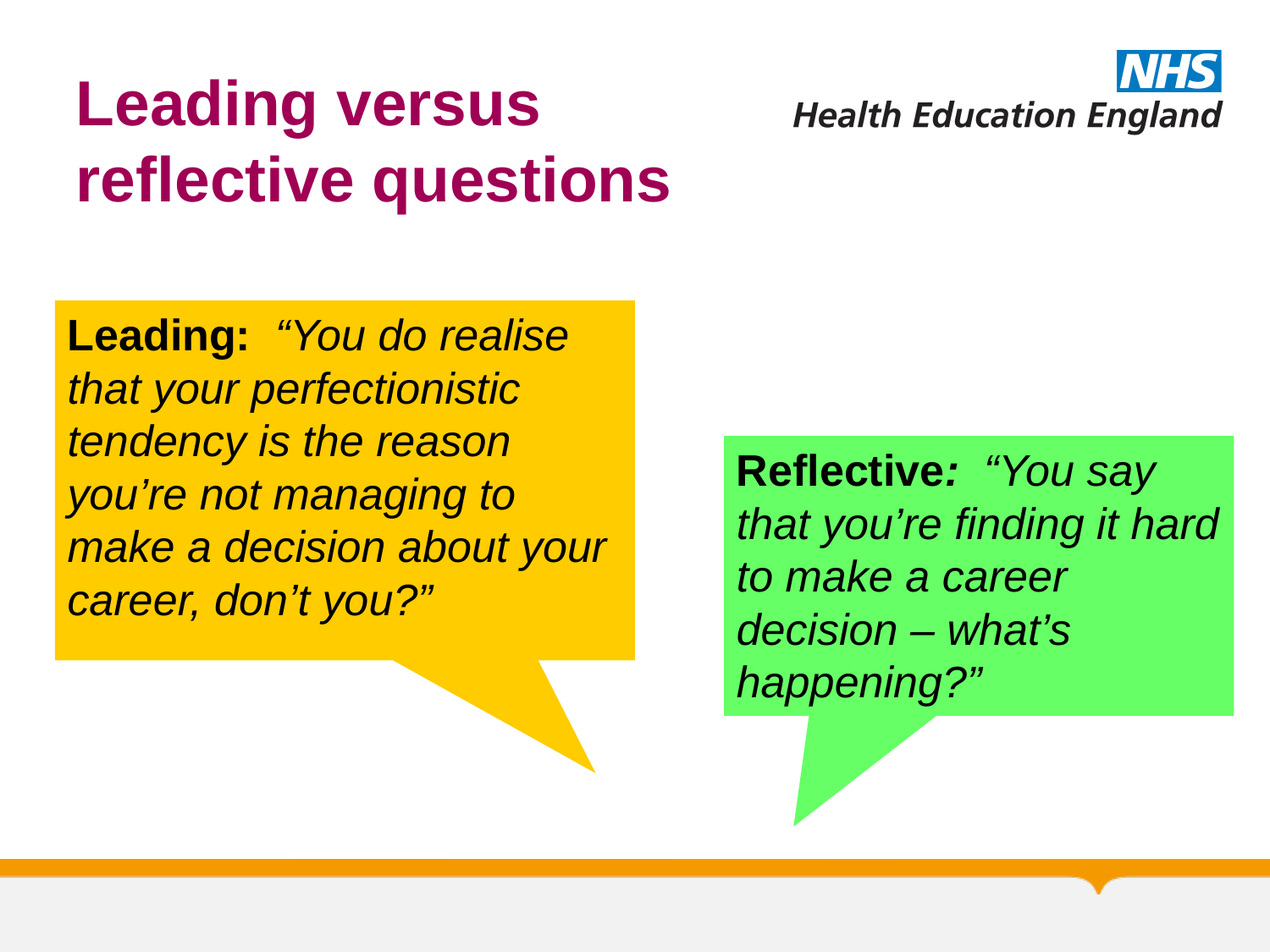

# Leading versus reflective questions
Leading:  “You do realise that your perfectionistic tendency is the reason you’re not managing to make a decision about your career, don’t you?”

Reflective:  “You say that you’re finding it hard to make a career decision – what’s happening?”